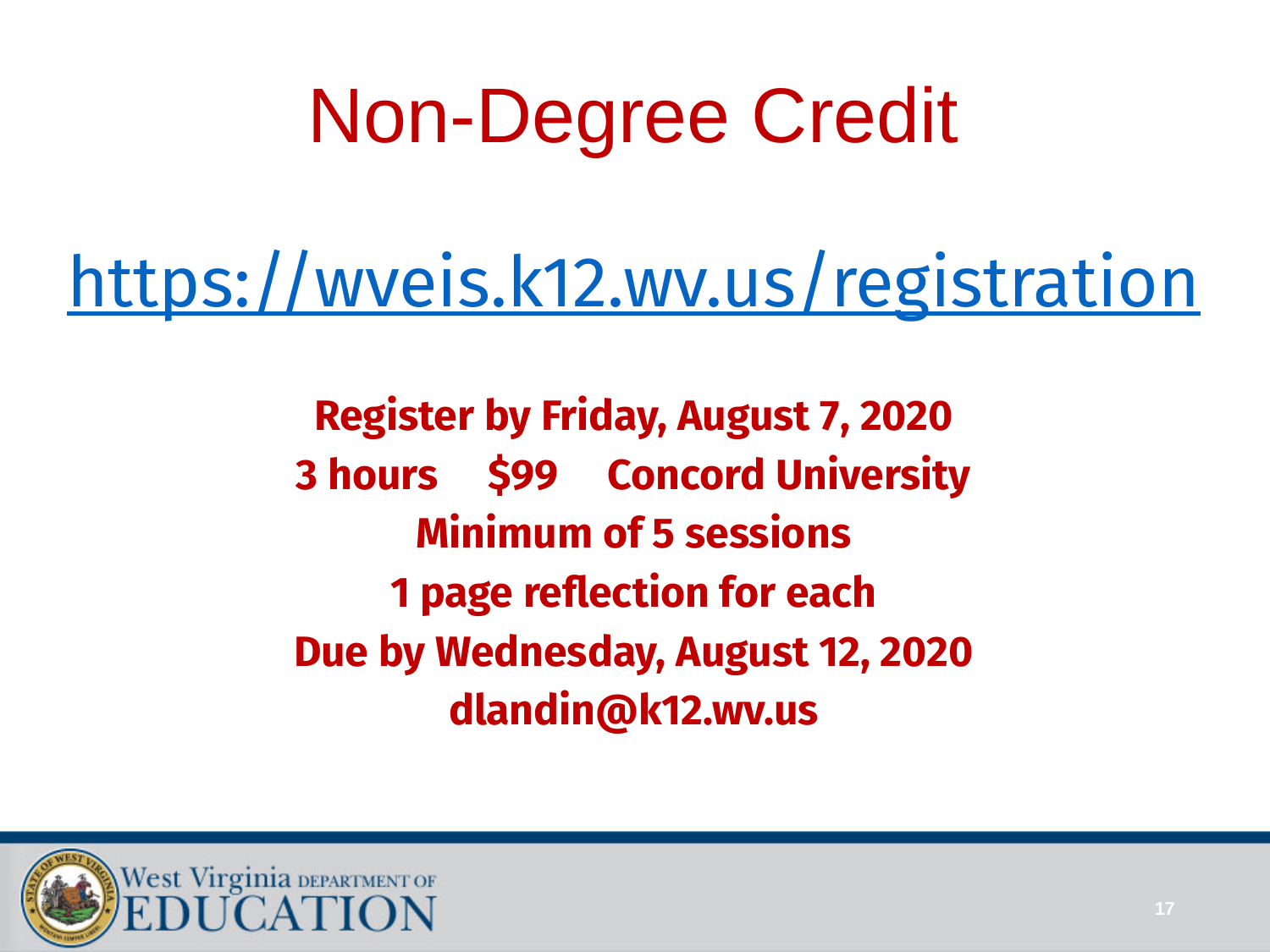

# Non-Degree Credit
https://wveis.k12.wv.us/registration

Register by Friday, August 7, 2020
3 hours     $99     Concord University
Minimum of 5 sessions
1 page reflection for each
Due by Wednesday, August 12, 2020
dlandin@k12.wv.us
17